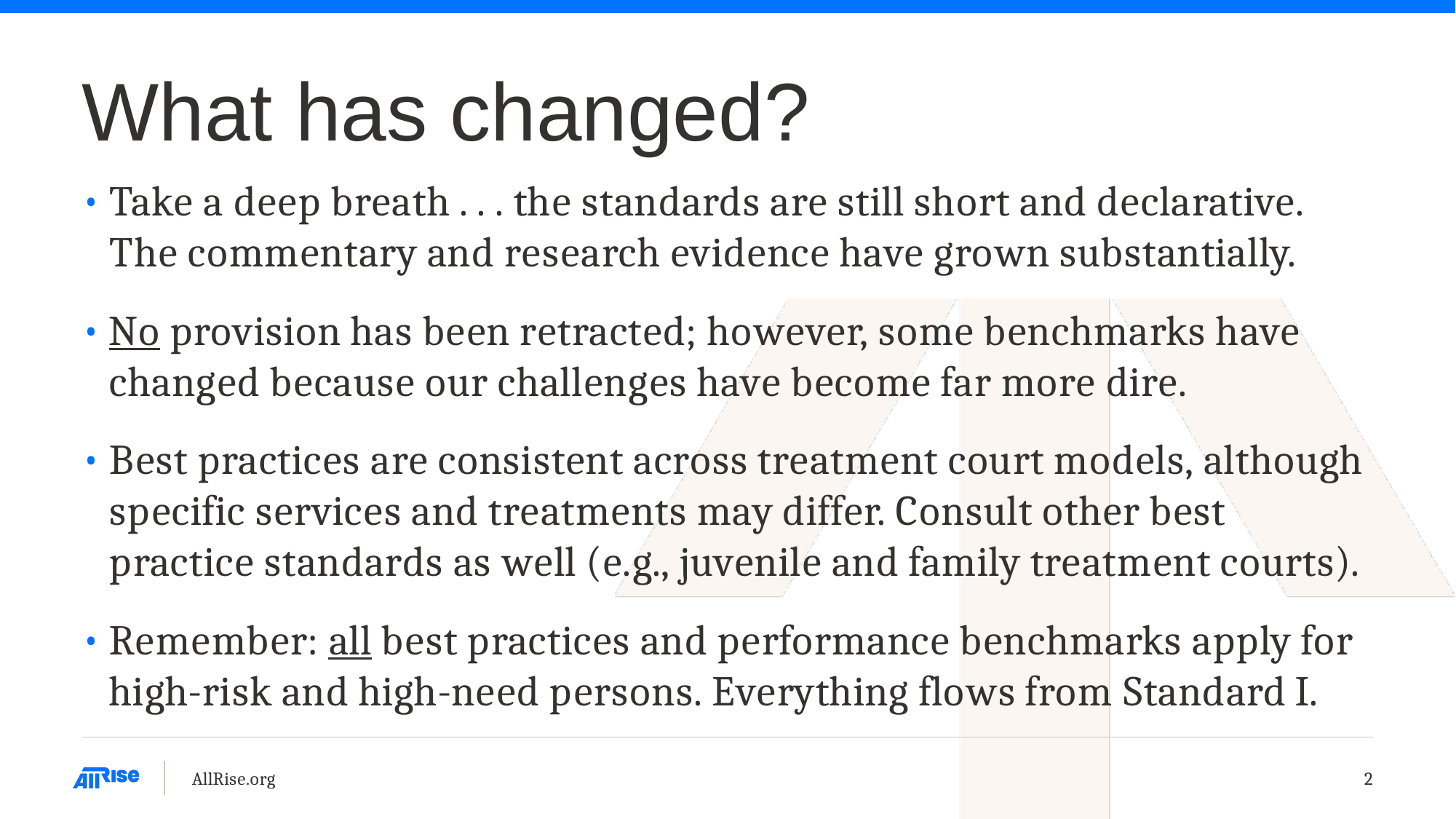

# What has changed?
Take a deep breath . . . the standards are still short and declarative. The commentary and research evidence have grown substantially.
No provision has been retracted; however, some benchmarks have changed because our challenges have become far more dire.
Best practices are consistent across treatment court models, although specific services and treatments may differ. Consult other best practice standards as well (e.g., juvenile and family treatment courts).
Remember: all best practices and performance benchmarks apply for high-risk and high-need persons. Everything flows from Standard I.

AllRise.org
2